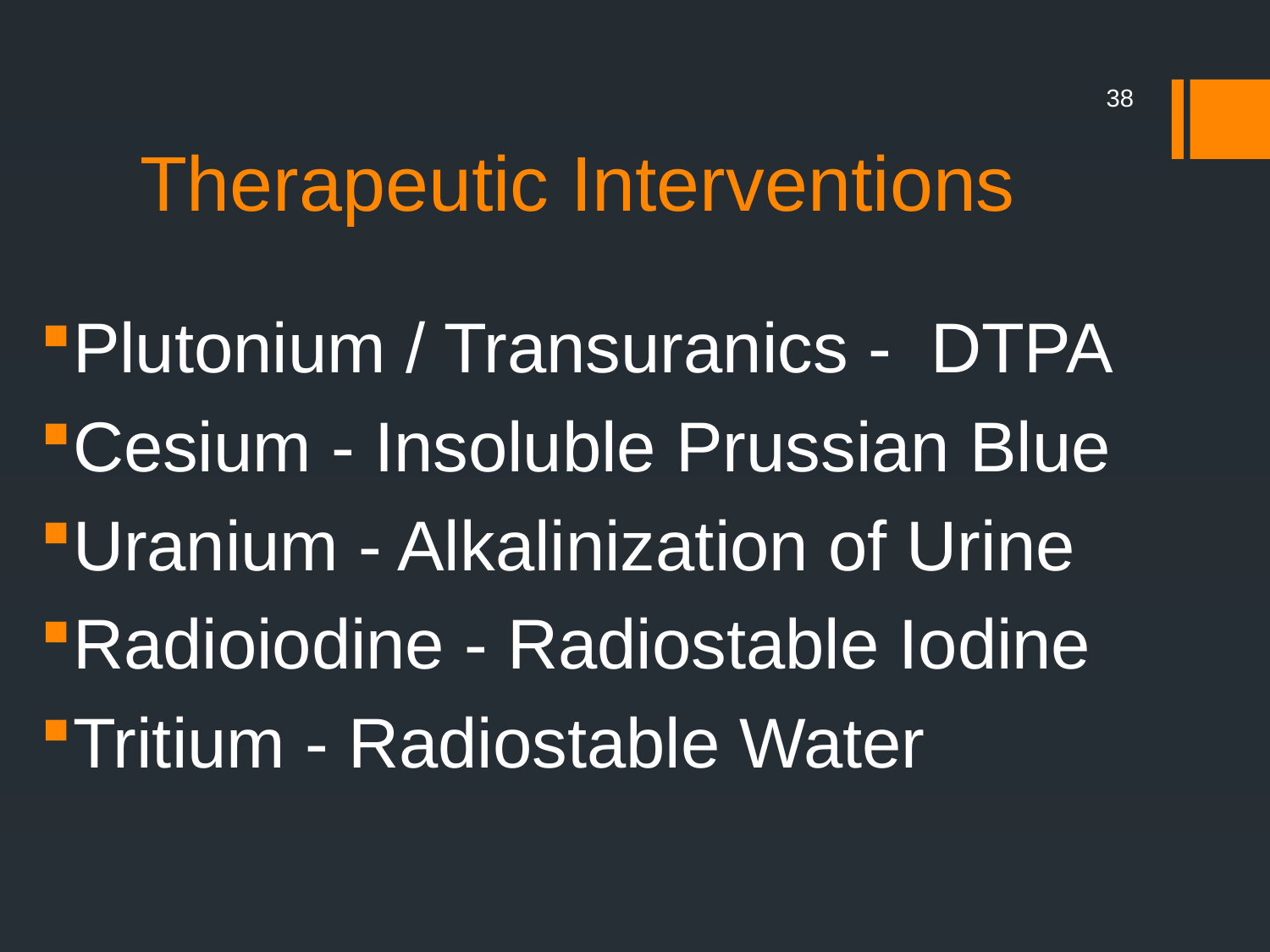

38
# Therapeutic Interventions
Plutonium / Transuranics -  DTPA
Cesium - Insoluble Prussian Blue
Uranium - Alkalinization of Urine
Radioiodine - Radiostable Iodine
Tritium - Radiostable Water